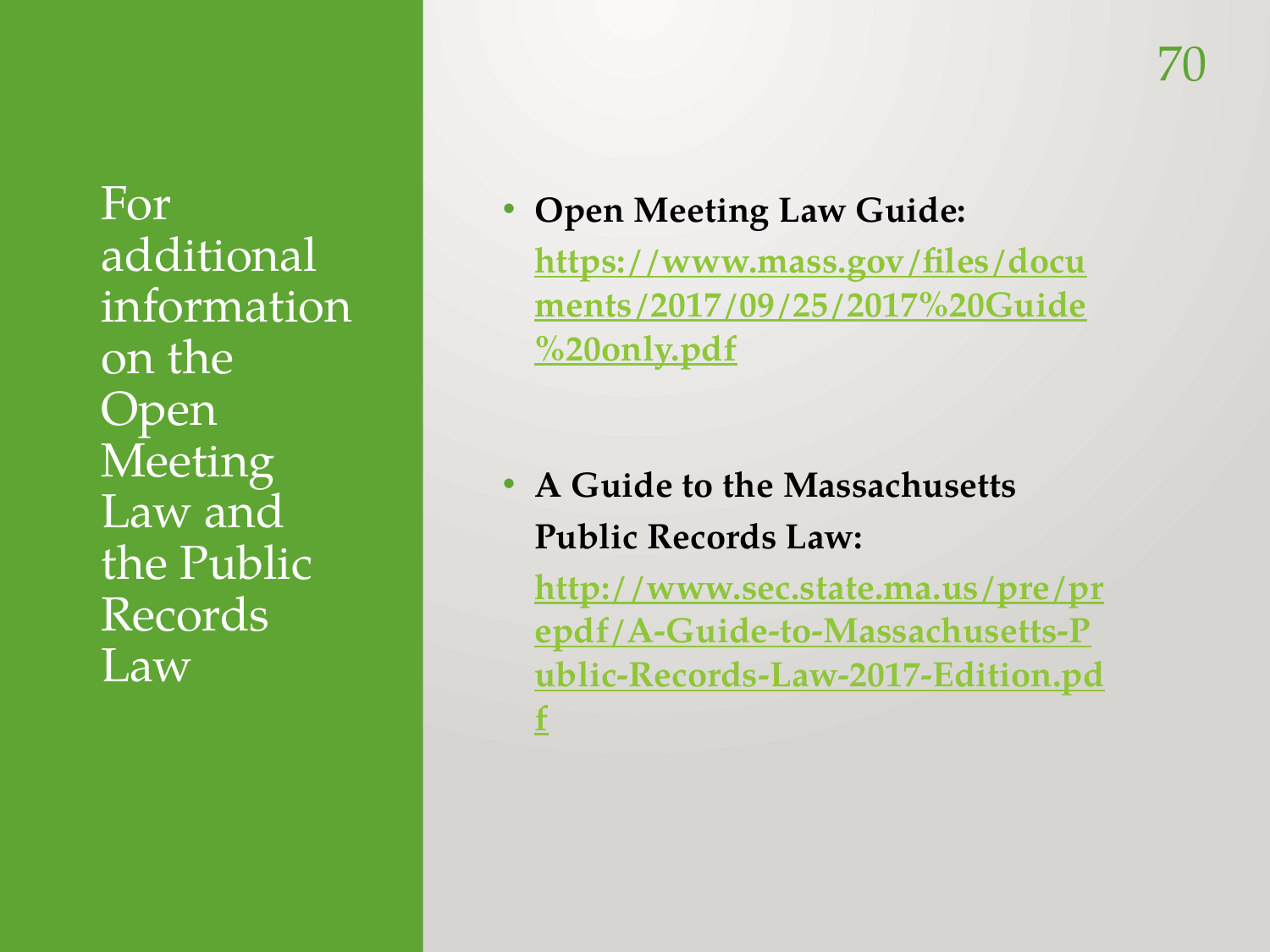

70
# For additional information on the Open Meeting Law and the Public Records Law
Open Meeting Law Guide: https://www.mass.gov/files/documents/2017/09/25/2017%20Guide%20only.pdf

A Guide to the Massachusetts Public Records Law: http://www.sec.state.ma.us/pre/prepdf/A-Guide-to-Massachusetts-Public-Records-Law-2017-Edition.pdf